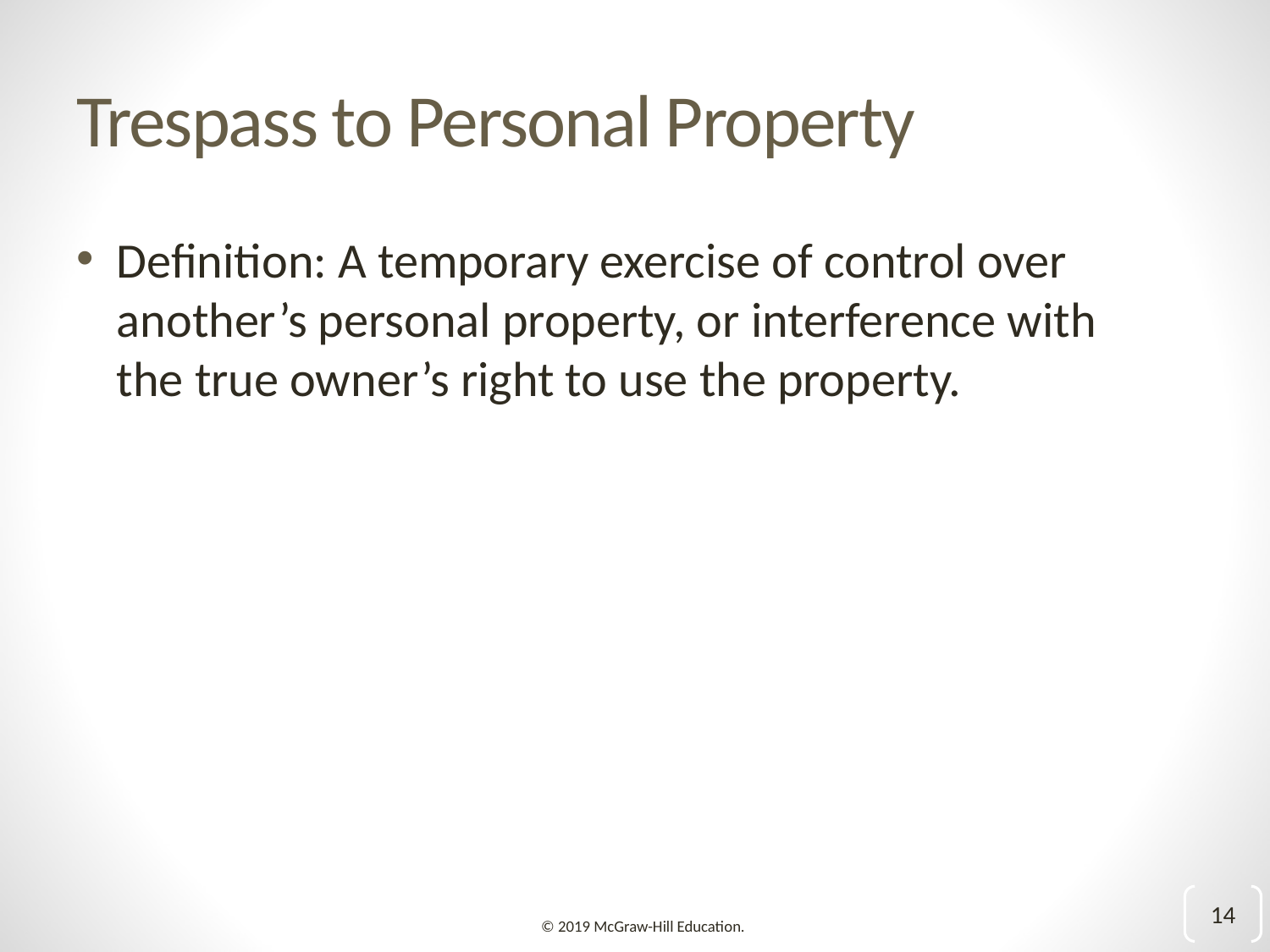

# Trespass to Personal Property
Definition: A temporary exercise of control over another’s personal property, or interference with the true owner’s right to use the property.
14